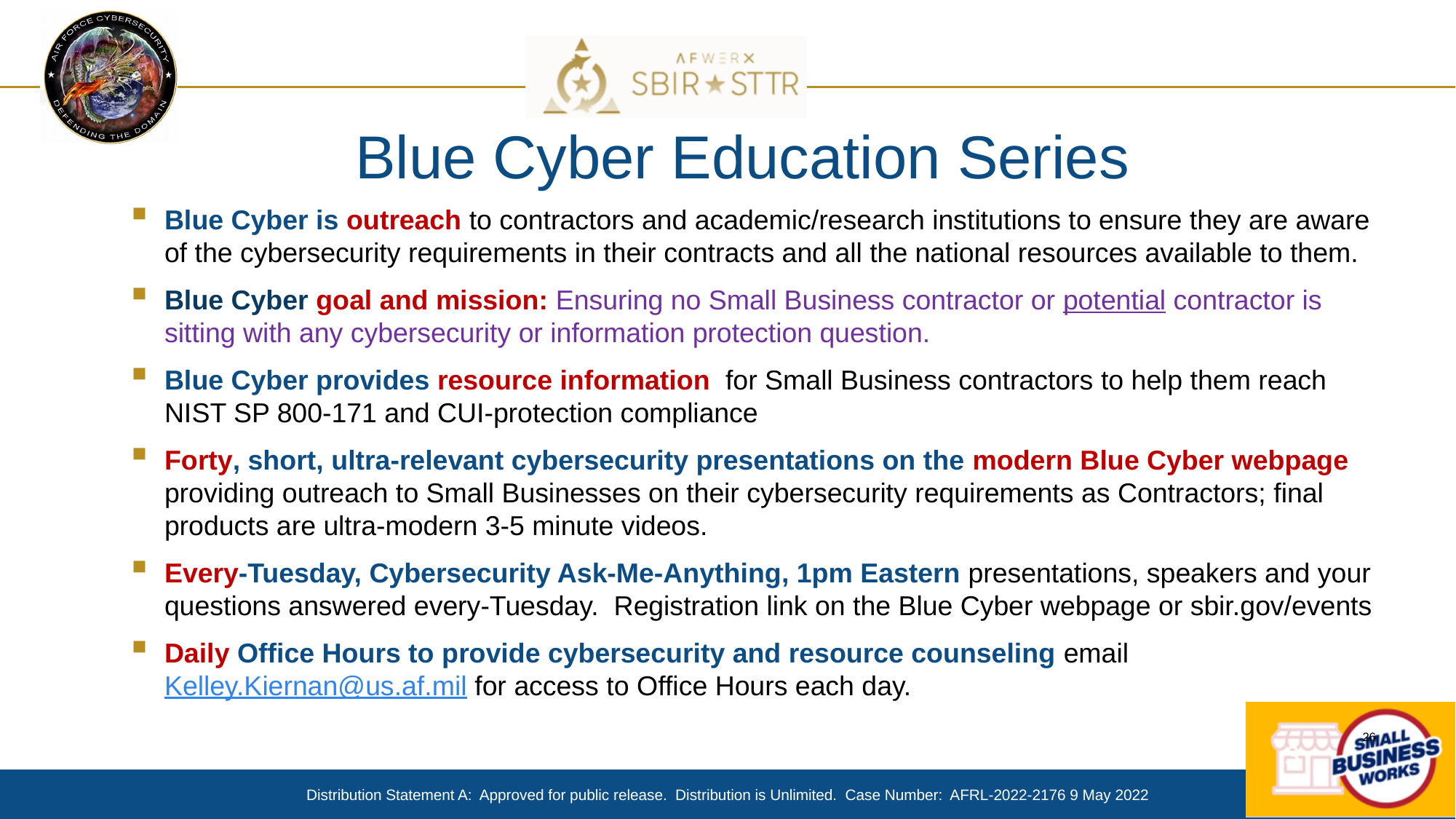

# Blue Cyber Education Series
Blue Cyber is outreach to contractors and academic/research institutions to ensure they are aware of the cybersecurity requirements in their contracts and all the national resources available to them.
Blue Cyber goal and mission: Ensuring no Small Business contractor or potential contractor is sitting with any cybersecurity or information protection question.
Blue Cyber provides resource information  for Small Business contractors to help them reach NIST SP 800-171 and CUI-protection compliance
Forty, short, ultra-relevant cybersecurity presentations on the modern Blue Cyber webpage providing outreach to Small Businesses on their cybersecurity requirements as Contractors; final products are ultra-modern 3-5 minute videos.
Every-Tuesday, Cybersecurity Ask-Me-Anything, 1pm Eastern presentations, speakers and your questions answered every-Tuesday.  Registration link on the Blue Cyber webpage or sbir.gov/events
Daily Office Hours to provide cybersecurity and resource counseling email Kelley.Kiernan@us.af.mil for access to Office Hours each day.
Distribution Statement A:  Approved for public release.  Distribution is Unlimited.  Case Number:  AFRL-2022-2176 9 May 2022